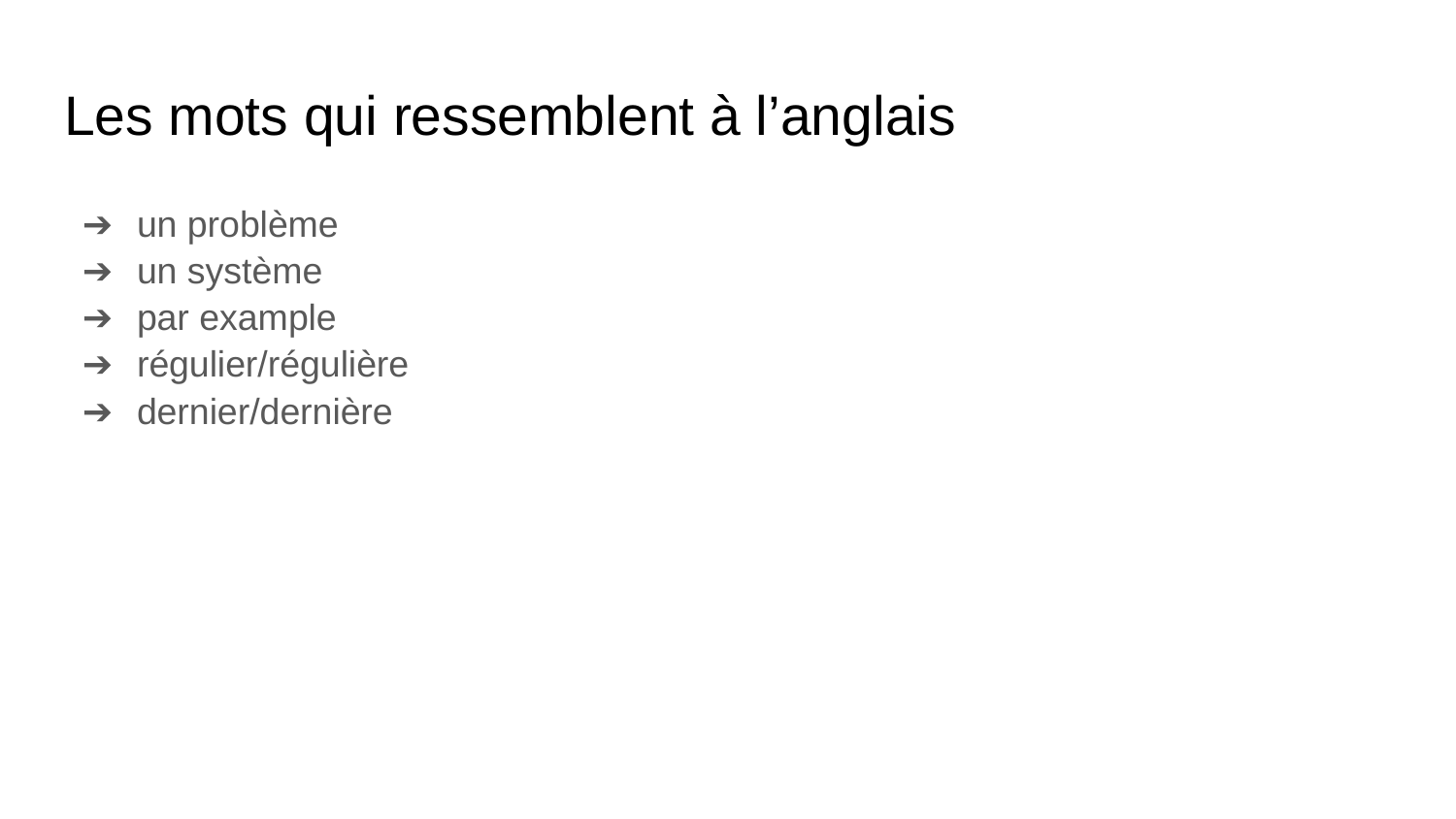

# Les mots qui ressemblent à l’anglais
un problème
un système
par example
régulier/régulière
dernier/dernière